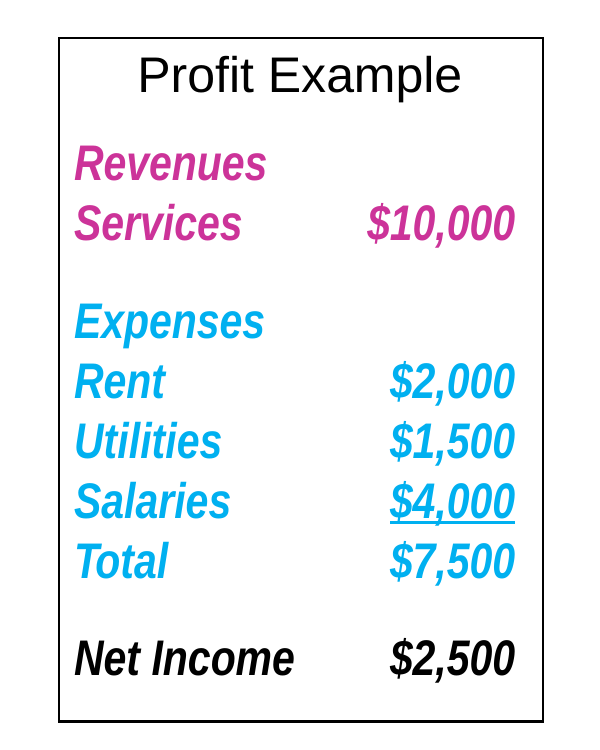

Profit Example
Revenues
Services	$10,000
Expenses
Rent	$2,000
Utilities	$1,500
Salaries	$4,000
Total	$7,500
Net Income	$2,500